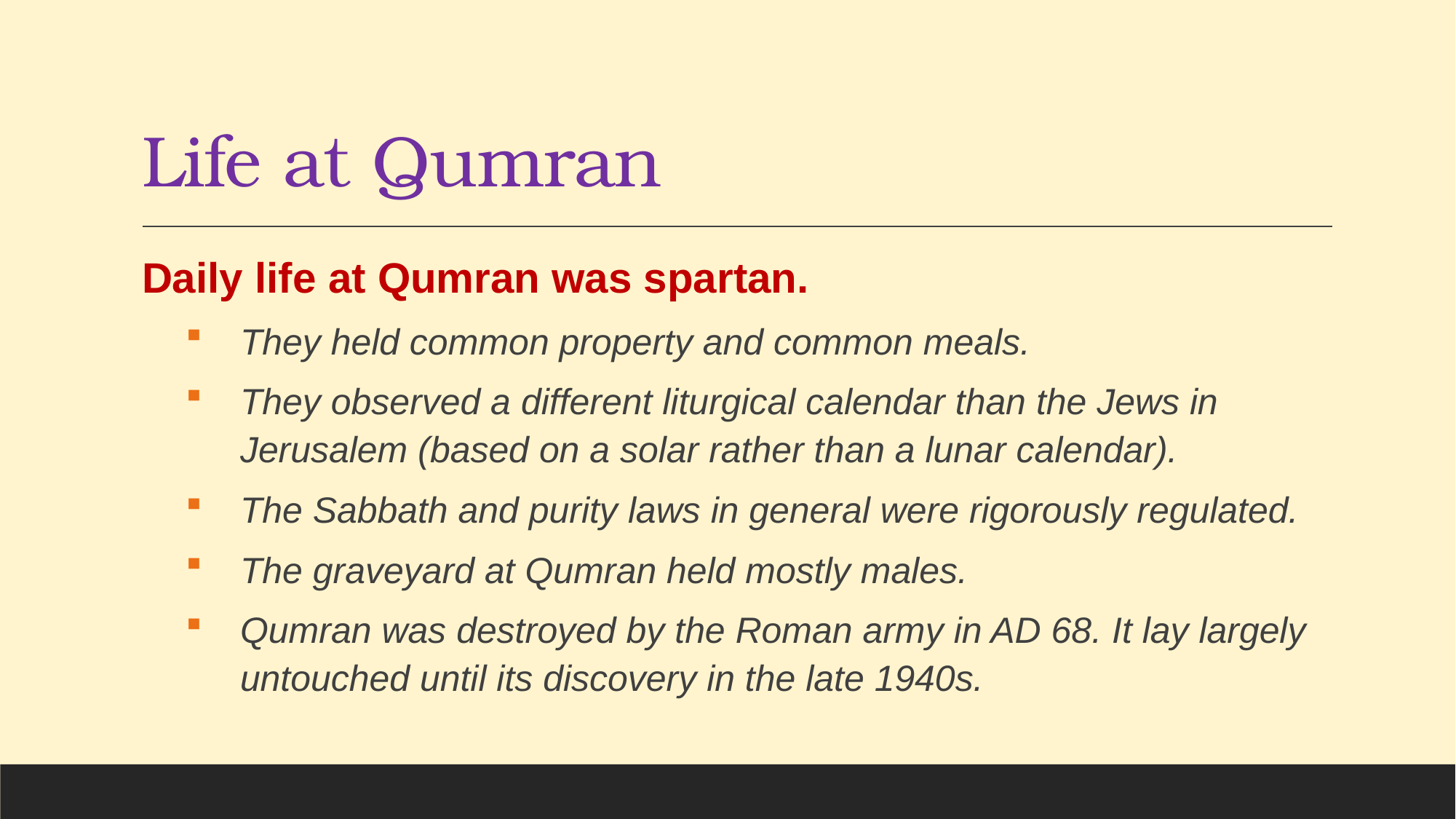

# Life at Qumran
Daily life at Qumran was spartan.
They held common property and common meals.
They observed a different liturgical calendar than the Jews in Jerusalem (based on a solar rather than a lunar calendar).
The Sabbath and purity laws in general were rigorously regulated.
The graveyard at Qumran held mostly males.
Qumran was destroyed by the Roman army in AD 68. It lay largely untouched until its discovery in the late 1940s.